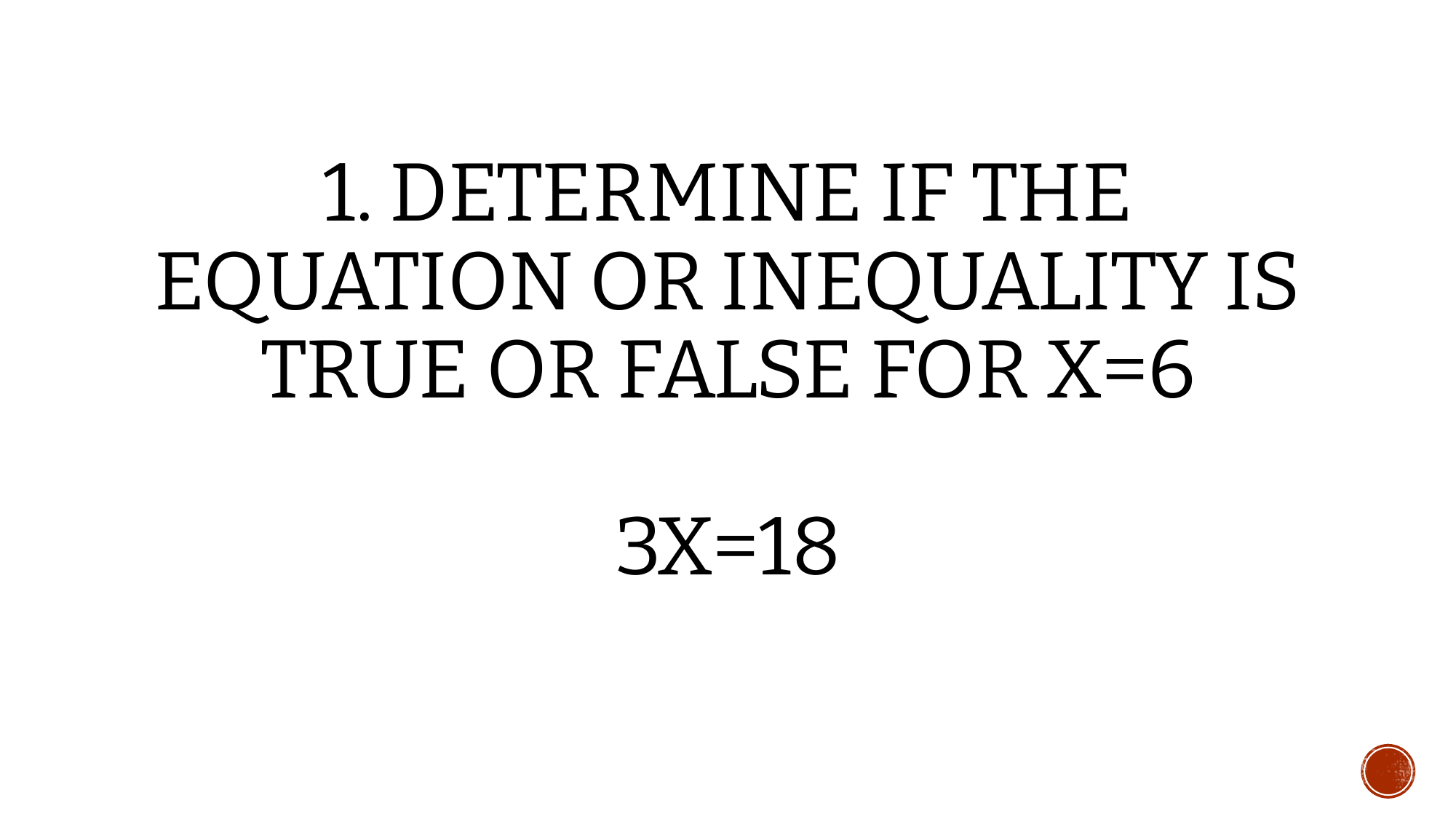

# 1. Determine if the equation or inequality is true or false for x=6 3x=18